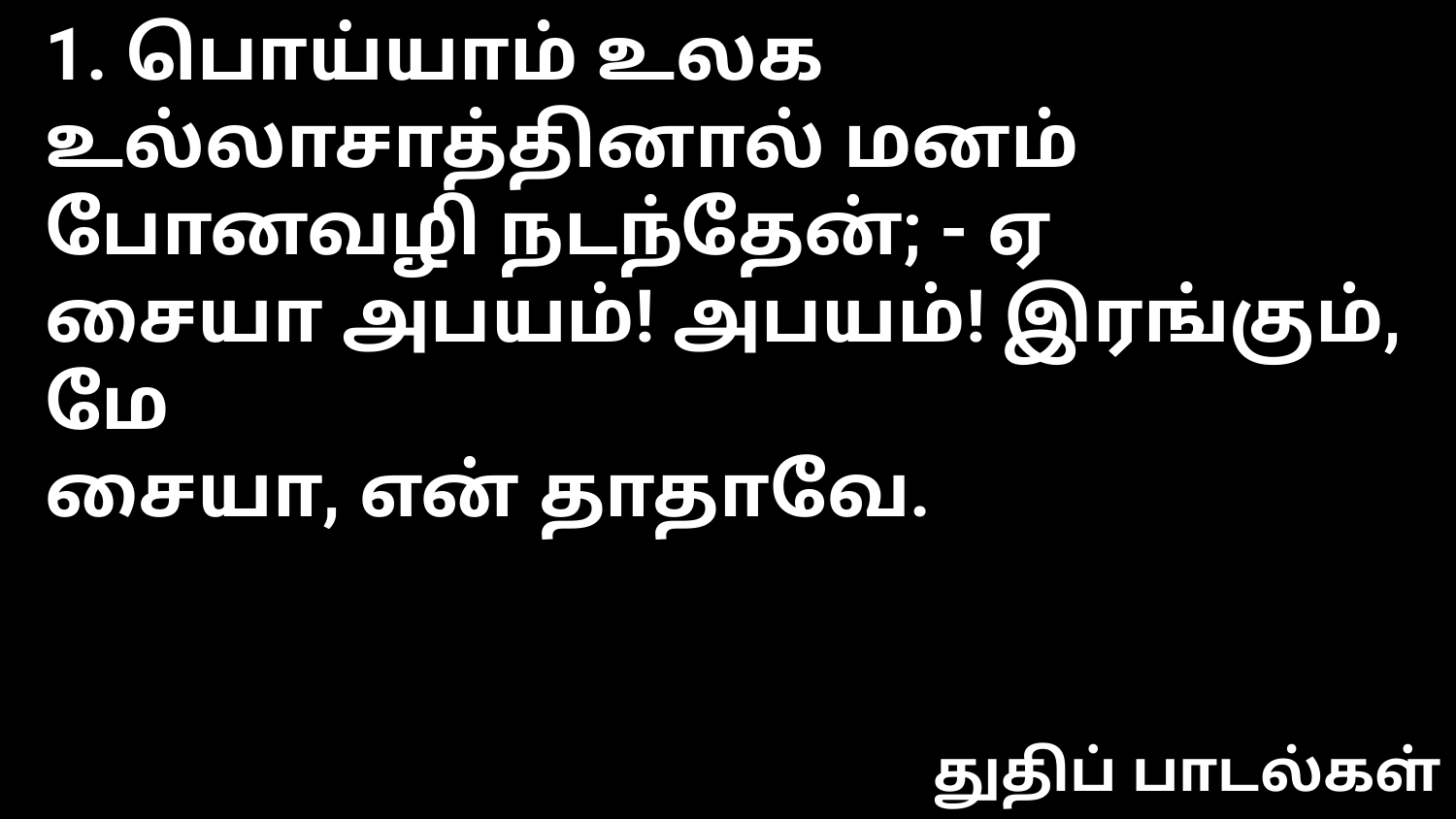

1. பொய்யாம் உலக உல்லாசாத்தினால் மனம்
போனவழி நடந்தேன்; - ஏ
சையா அபயம்! அபயம்! இரங்கும், மே
சையா, என் தாதாவே.

துதிப் பாடல்கள்